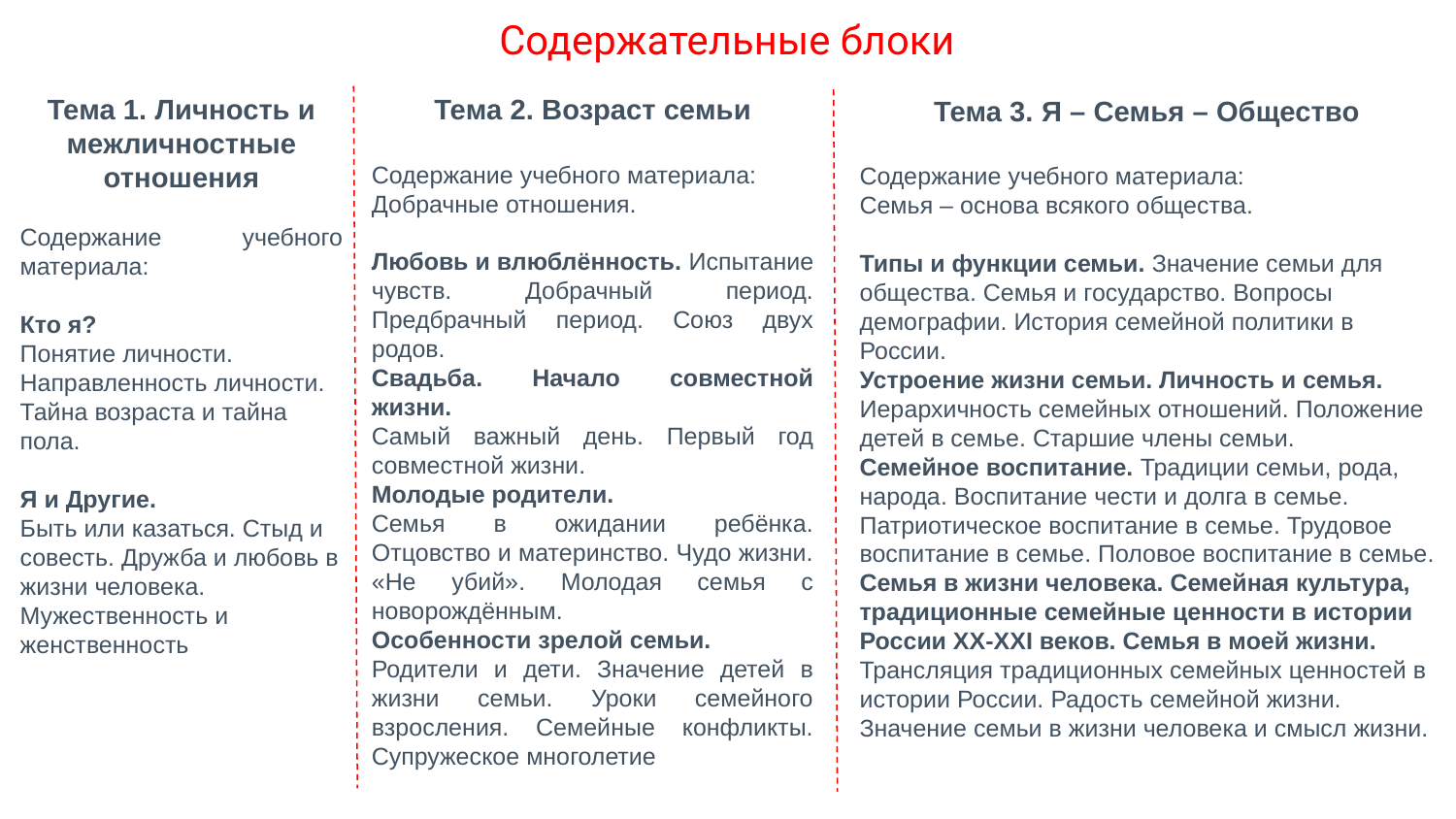

Содержательные блоки
Тема 1. Личность и межличностные отношения

Содержание учебного материала:

Кто я?
Понятие личности. Направленность личности. Тайна возраста и тайна пола.

Я и Другие.
Быть или казаться. Стыд и совесть. Дружба и любовь в жизни человека. Мужественность и женственность
Тема 2. Возраст семьи

Содержание учебного материала:
Добрачные отношения.

Любовь и влюблённость. Испытание чувств. Добрачный период. Предбрачный период. Союз двух родов.
Свадьба. Начало совместной жизни.
Самый важный день. Первый год совместной жизни.
Молодые родители.
Семья в ожидании ребёнка. Отцовство и материнство. Чудо жизни. «Не убий». Молодая семья с новорождённым.
Особенности зрелой семьи.
Родители и дети. Значение детей в жизни семьи. Уроки семейного взросления. Семейные конфликты. Супружеское многолетие
Тема 3. Я – Семья – Общество

Содержание учебного материала:
Семья – основа всякого общества.

Типы и функции семьи. Значение семьи для общества. Семья и государство. Вопросы демографии. История семейной политики в России.
Устроение жизни семьи. Личность и семья. Иерархичность семейных отношений. Положение детей в семье. Старшие члены семьи.
Семейное воспитание. Традиции семьи, рода, народа. Воспитание чести и долга в семье. Патриотическое воспитание в семье. Трудовое воспитание в семье. Половое воспитание в семье.
Семья в жизни человека. Семейная культура, традиционные семейные ценности в истории России XX-XXI веков. Семья в моей жизни. Трансляция традиционных семейных ценностей в истории России. Радость семейной жизни. Значение семьи в жизни человека и смысл жизни.